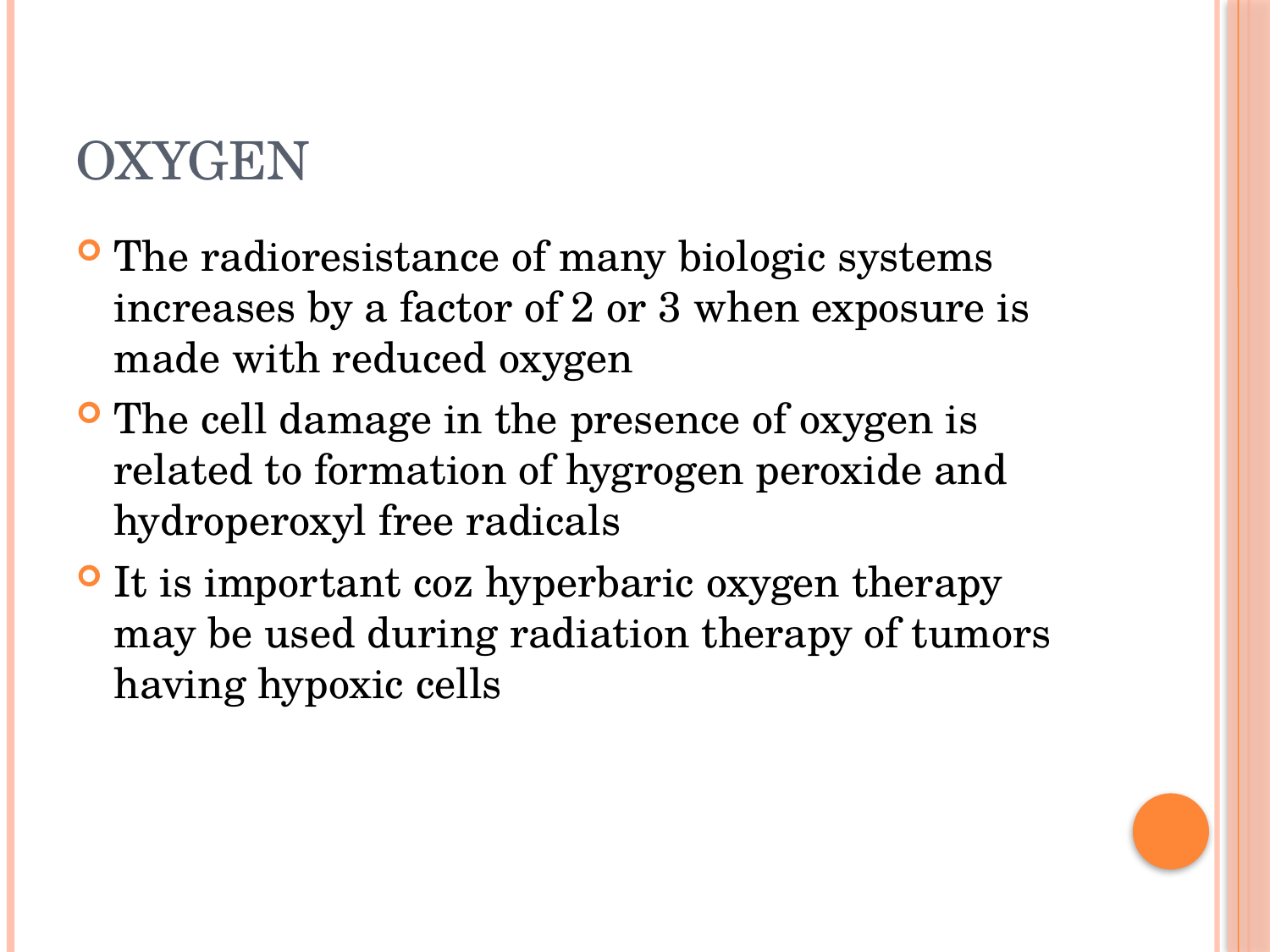

# Oxygen
The radioresistance of many biologic systems increases by a factor of 2 or 3 when exposure is made with reduced oxygen
The cell damage in the presence of oxygen is related to formation of hygrogen peroxide and hydroperoxyl free radicals
It is important coz hyperbaric oxygen therapy may be used during radiation therapy of tumors having hypoxic cells